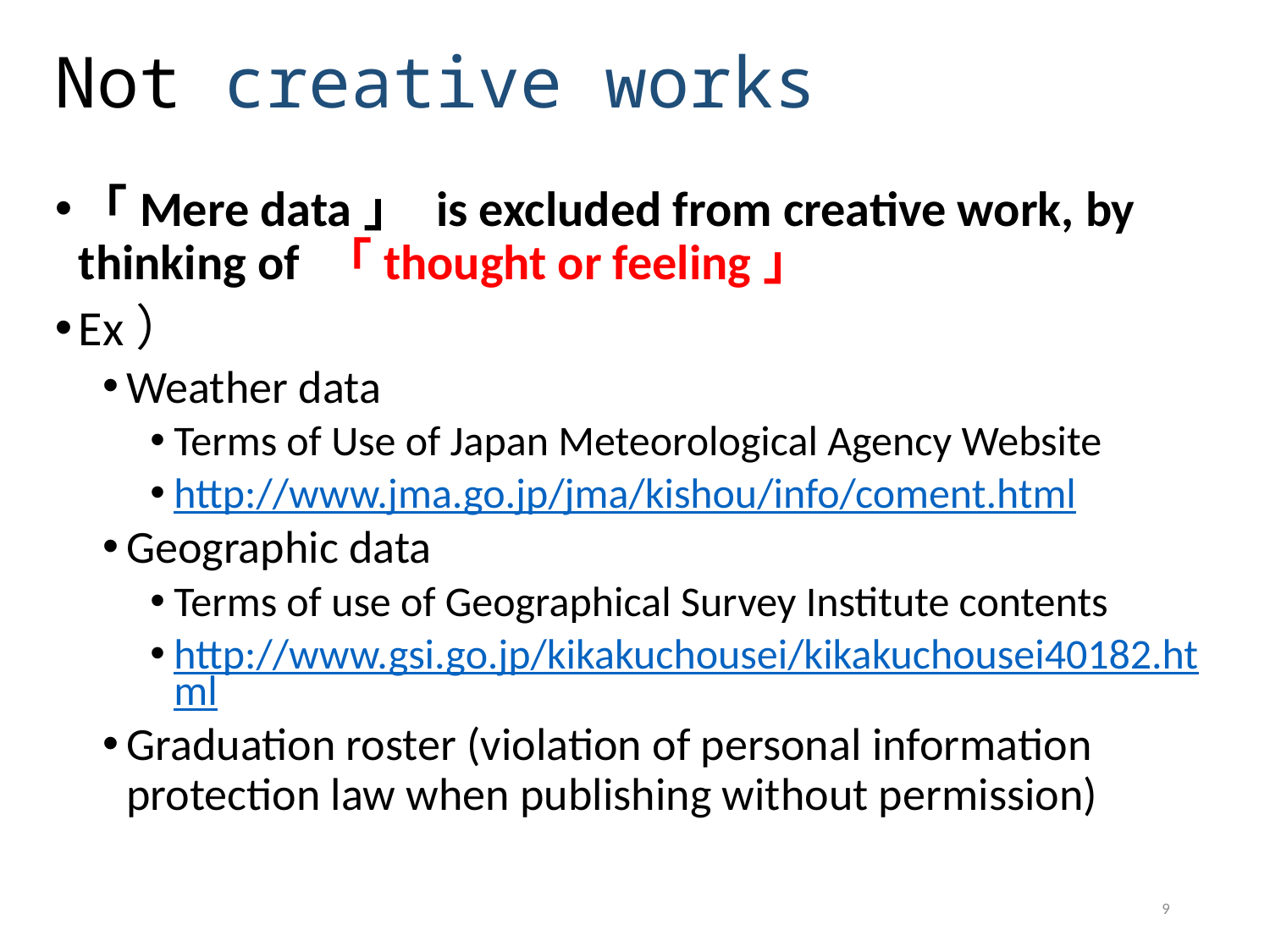

# Not creative works
「Mere data」 is excluded from creative work, by thinking of 「thought or feeling」
Ex）
Weather data
Terms of Use of Japan Meteorological Agency Website
http://www.jma.go.jp/jma/kishou/info/coment.html
Geographic data
Terms of use of Geographical Survey Institute contents
http://www.gsi.go.jp/kikakuchousei/kikakuchousei40182.html
Graduation roster (violation of personal information protection law when publishing without permission)

9